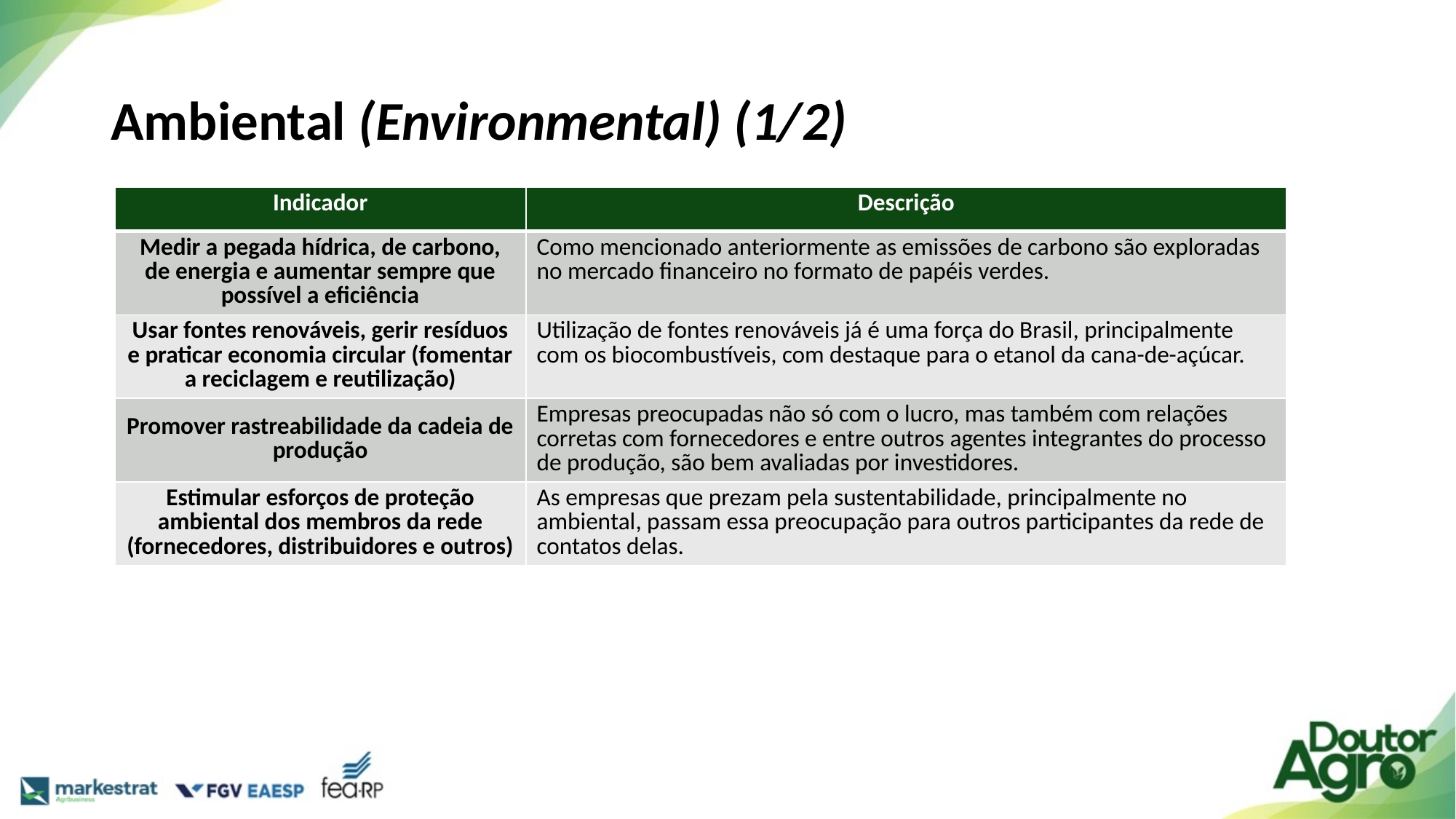

# Ambiental (Environmental) (1/2)
| Indicador | Descrição |
| --- | --- |
| Medir a pegada hídrica, de carbono, de energia e aumentar sempre que possível a eficiência | Como mencionado anteriormente as emissões de carbono são exploradas no mercado financeiro no formato de papéis verdes. |
| Usar fontes renováveis, gerir resíduos e praticar economia circular (fomentar a reciclagem e reutilização) | Utilização de fontes renováveis já é uma força do Brasil, principalmente com os biocombustíveis, com destaque para o etanol da cana-de-açúcar. |
| Promover rastreabilidade da cadeia de produção | Empresas preocupadas não só com o lucro, mas também com relações corretas com fornecedores e entre outros agentes integrantes do processo de produção, são bem avaliadas por investidores. |
| Estimular esforços de proteção ambiental dos membros da rede (fornecedores, distribuidores e outros) | As empresas que prezam pela sustentabilidade, principalmente no ambiental, passam essa preocupação para outros participantes da rede de contatos delas. |